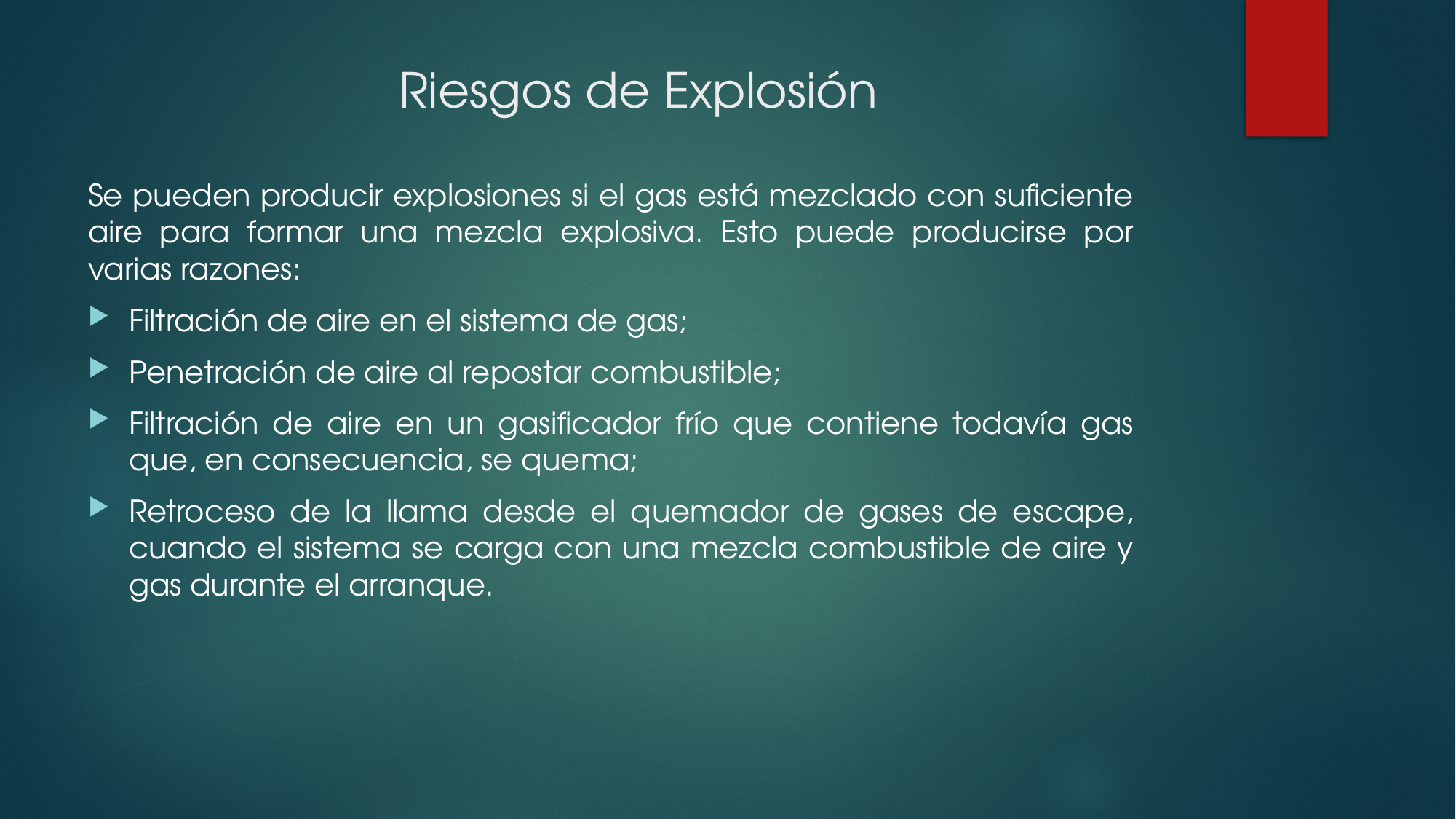

# Riesgos de Explosión
Se pueden producir explosiones si el gas está mezclado con suficiente aire para formar una mezcla explosiva. Esto puede producirse por varias razones:
Filtración de aire en el sistema de gas;
Penetración de aire al repostar combustible;
Filtración de aire en un gasificador frío que contiene todavía gas que, en consecuencia, se quema;
Retroceso de la llama desde el quemador de gases de escape, cuando el sistema se carga con una mezcla combustible de aire y gas durante el arranque.